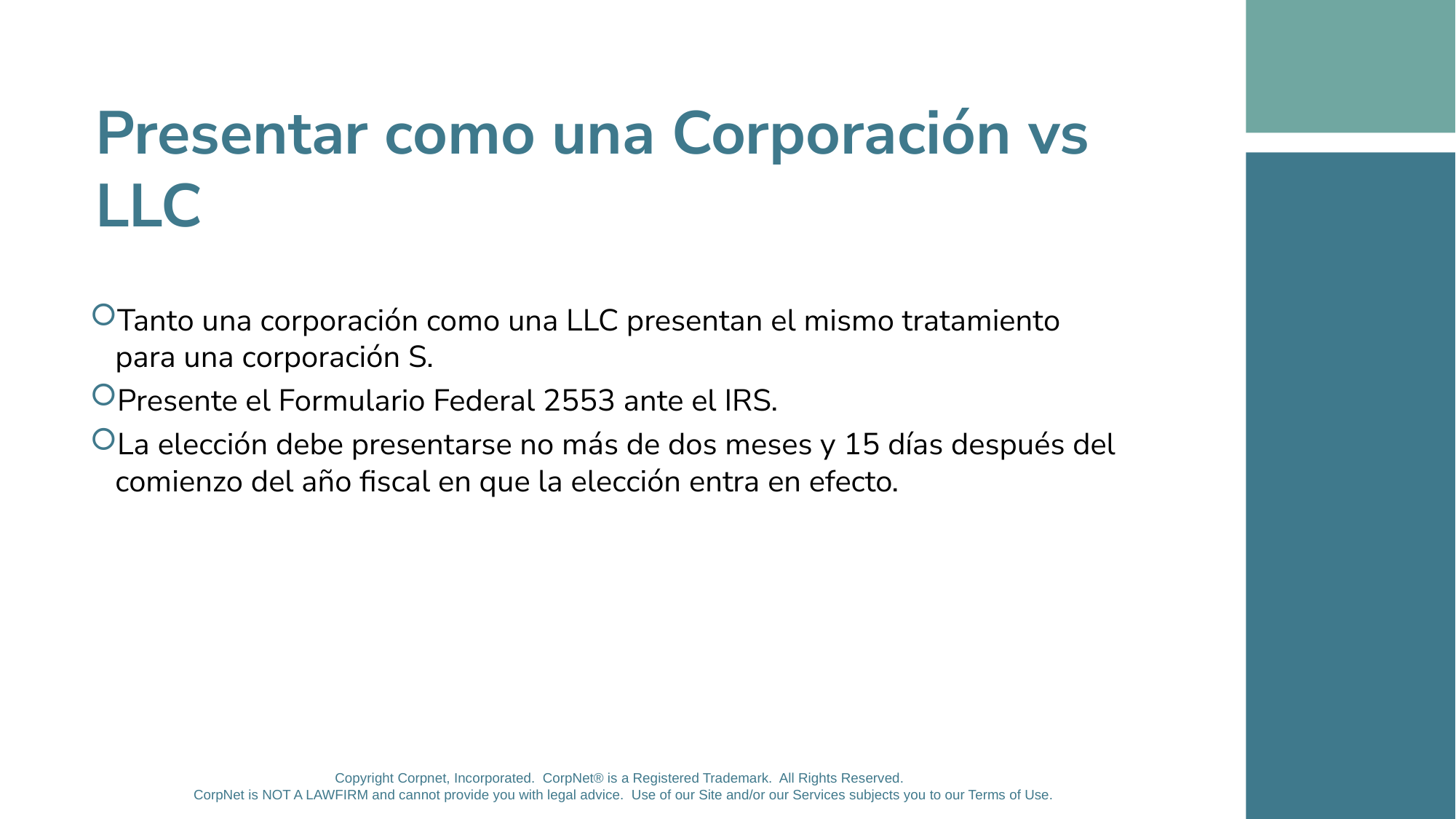

Presentar como una Corporación vs LLC

Tanto una corporación como una LLC presentan el mismo tratamiento para una corporación S.
Presente el Formulario Federal 2553 ante el IRS.
La elección debe presentarse no más de dos meses y 15 días después del comienzo del año fiscal en que la elección entra en efecto.
Copyright Corpnet, Incorporated.  CorpNet® is a Registered Trademark.  All Rights Reserved.
CorpNet is NOT A LAWFIRM and cannot provide you with legal advice.  Use of our Site and/or our Services subjects you to our Terms of Use.